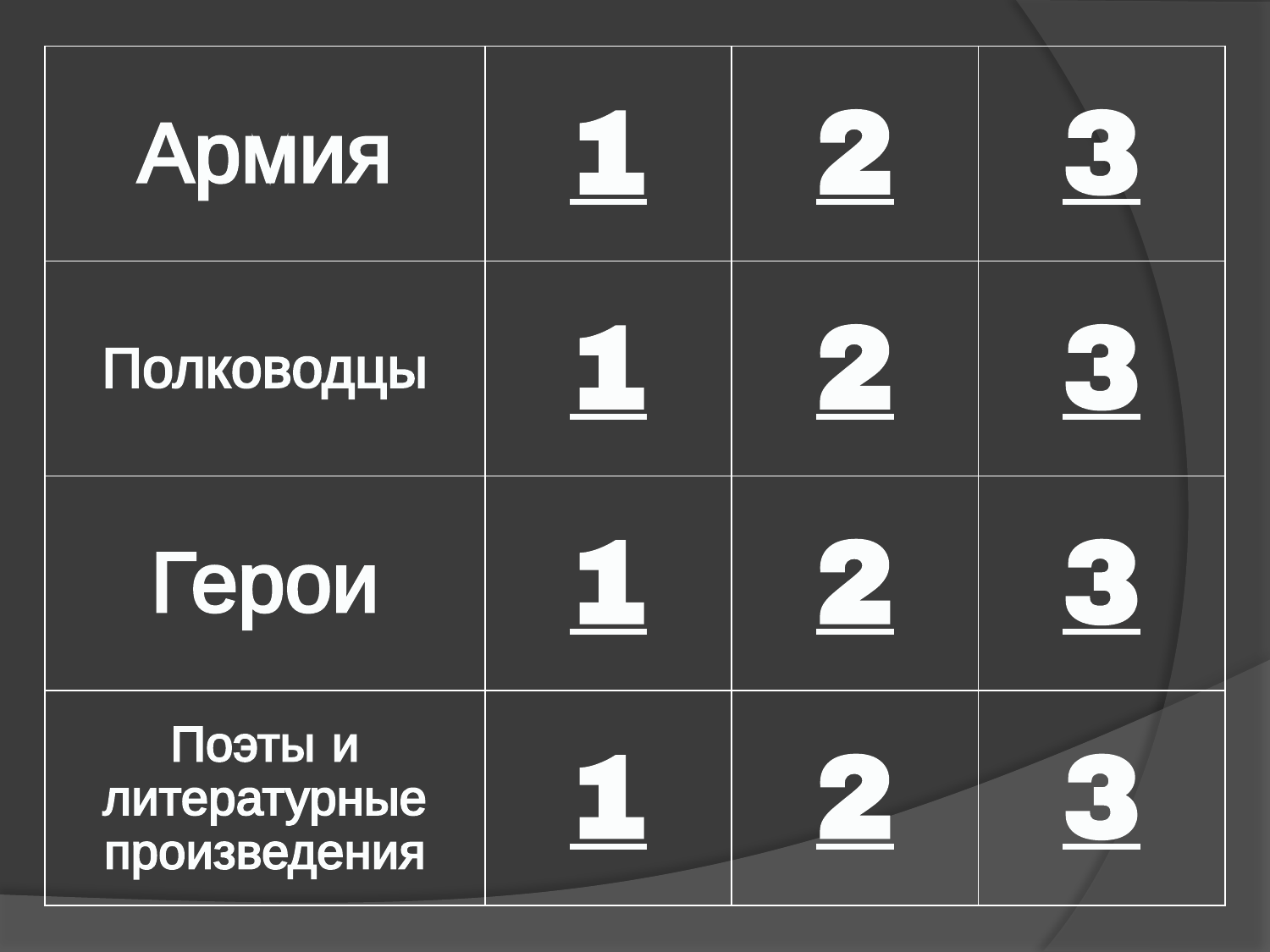

| Армия | 1 | 2 | 3 |
| --- | --- | --- | --- |
| Полководцы | 1 | 2 | 3 |
| Герои | 1 | 2 | 3 |
| Поэты и литературные произведения | 1 | 2 | 3 |